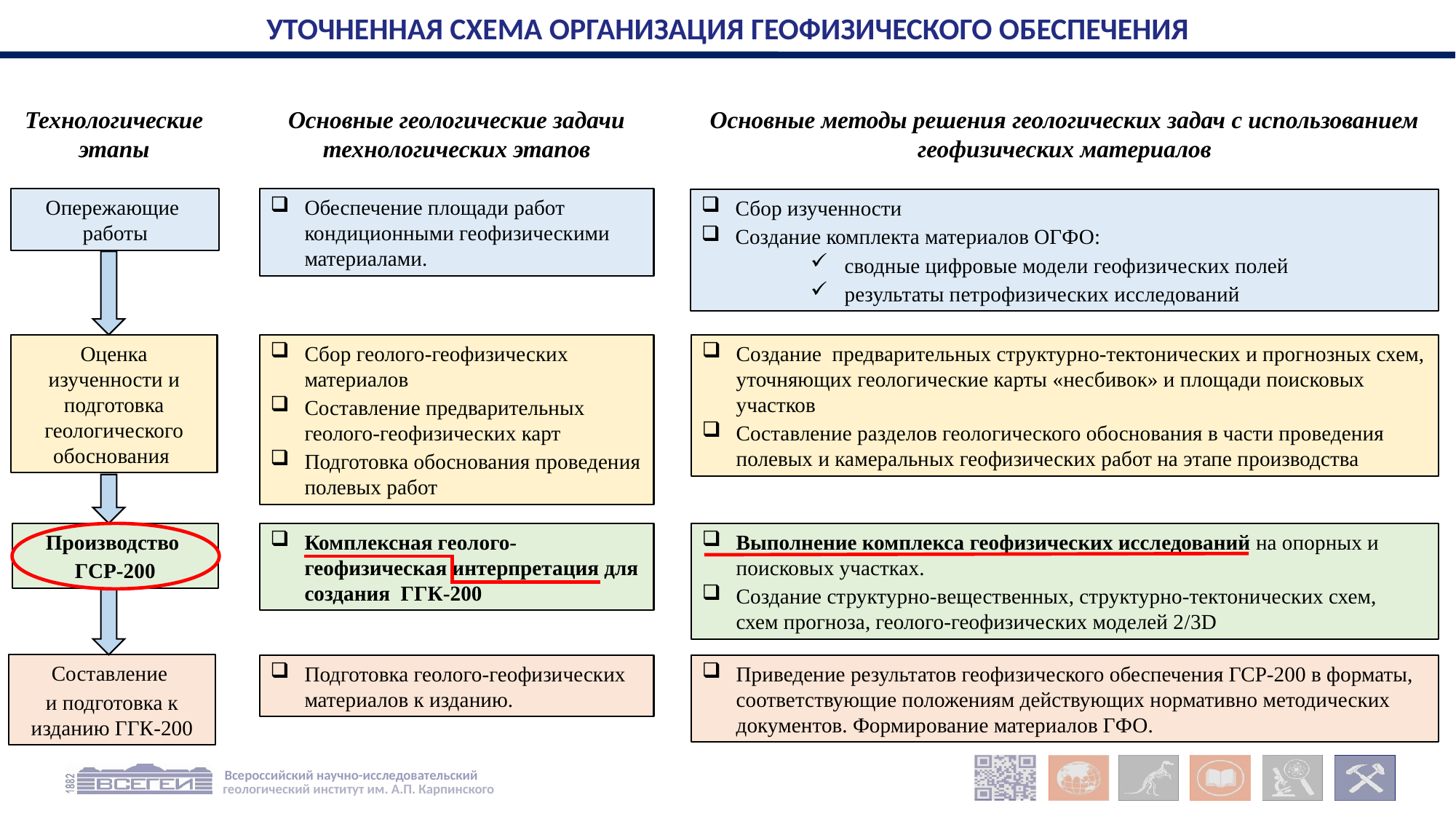

Уточненная схема организация геофизического обеспечения

Технологические этапы
Основные методы решения геологических задач с использованием геофизических материалов
Основные геологические задачи технологических этапов
Опережающие  работы
Обеспечение площади работ кондиционными геофизическими материалами.
Сбор изученности
Создание комплекта материалов ОГФО:
сводные цифровые модели геофизических полей
результаты петрофизических исследований

Оценка изученности и подготовка геологического обоснования
Сбор геолого-геофизических материалов
Составление предварительных геолого-геофизических карт
Подготовка обоснования проведения полевых работ
Создание  предварительных структурно-тектонических и прогнозных схем, уточняющих геологические карты «несбивок» и площади поисковых участков
Составление разделов геологического обоснования в части проведения полевых и камеральных геофизических работ на этапе производства

Производство
ГСР-200
Комплексная геолого-геофизическая интерпретация для создания  ГГК-200
Выполнение комплекса геофизических исследований на опорных и поисковых участках.
Создание структурно-вещественных, структурно-тектонических схем,  схем прогноза, геолого-геофизических моделей 2/3D

Составление
и подготовка к изданию ГГК-200
Подготовка геолого-геофизических материалов к изданию.
Приведение результатов геофизического обеспечения ГСР-200 в форматы, соответствующие положениям действующих нормативно методических документов. Формирование материалов ГФО.